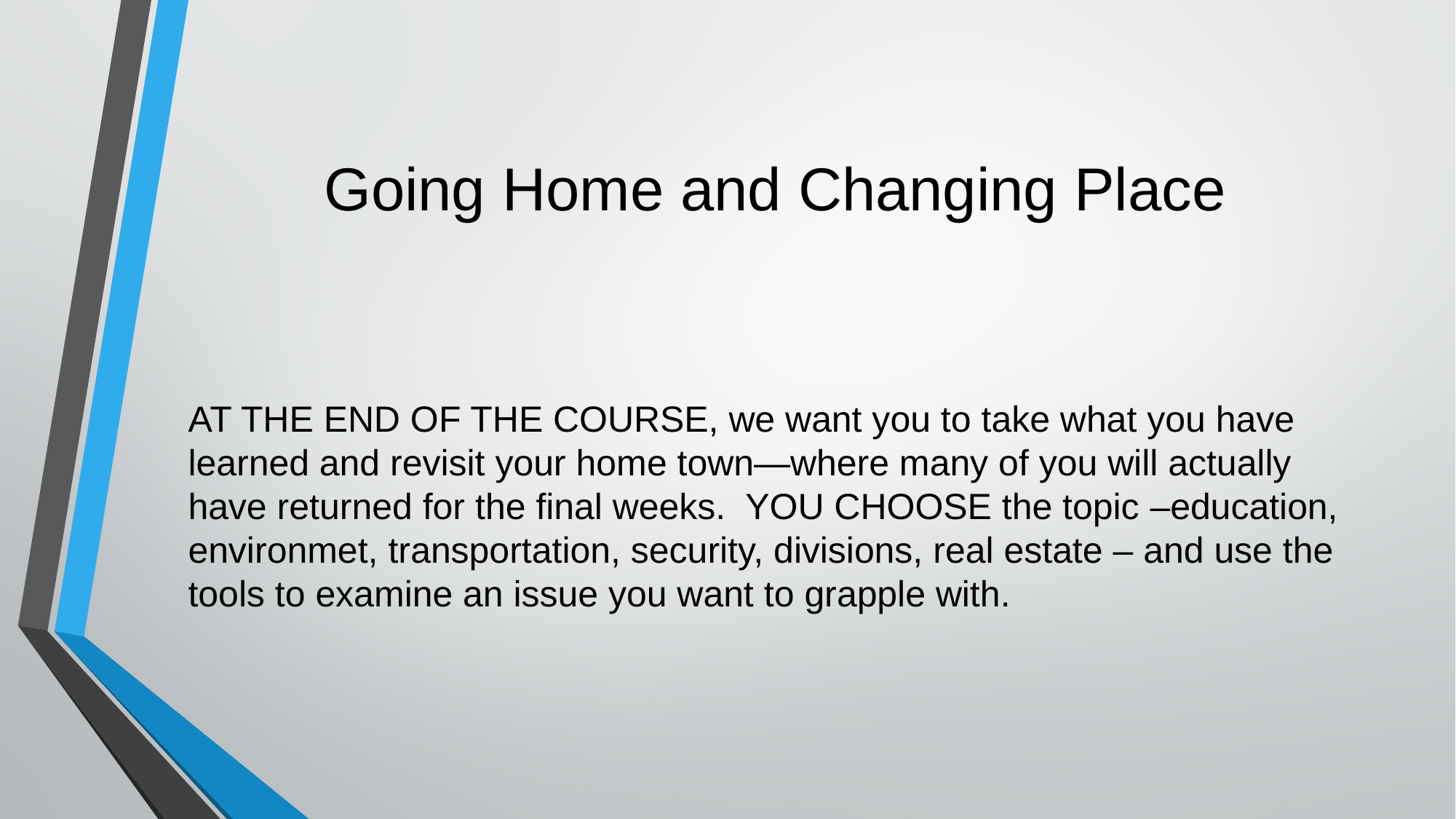

# Going Home and Changing Place
AT THE END OF THE COURSE, we want you to take what you have learned and revisit your home town—where many of you will actually have returned for the final weeks.  YOU CHOOSE the topic –education, environmet, transportation, security, divisions, real estate – and use the tools to examine an issue you want to grapple with.